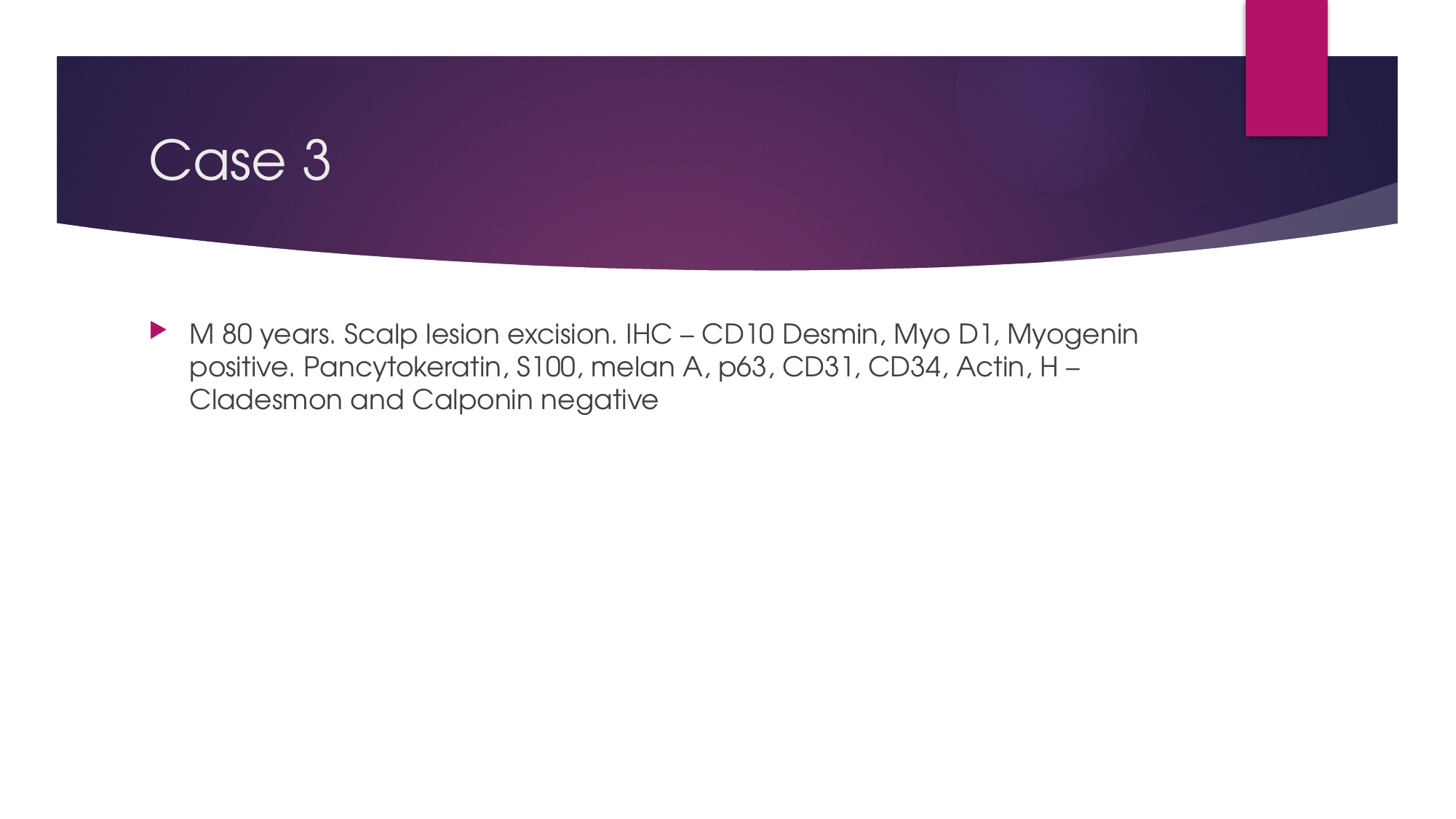

# Case 3
M 80 years. Scalp lesion excision. IHC – CD10 Desmin, Myo D1, Myogenin positive. Pancytokeratin, S100, melan A, p63, CD31, CD34, Actin, H – Cladesmon and Calponin negative